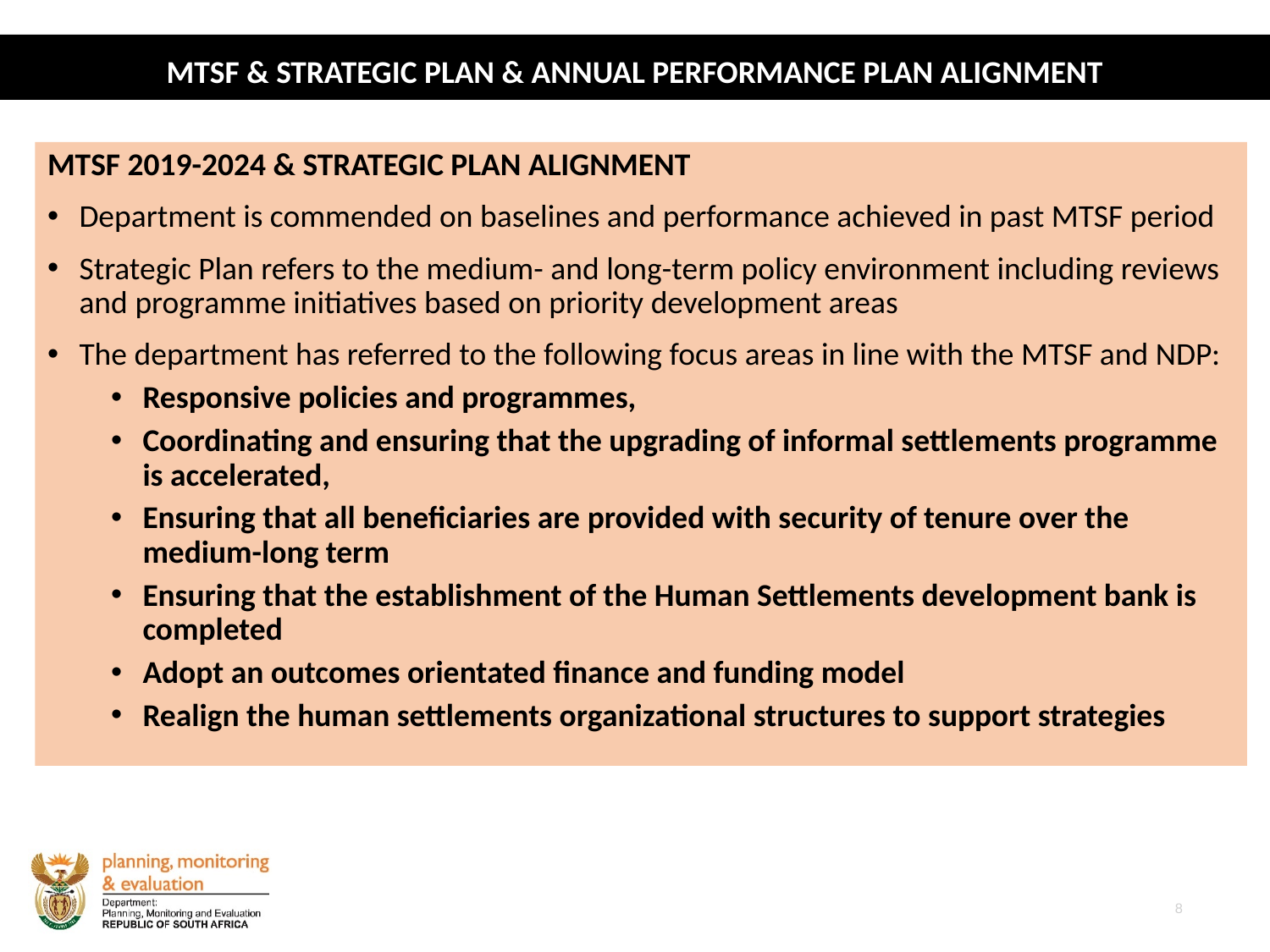

MTSF & STRATEGIC PLAN & ANNUAL PERFORMANCE PLAN ALIGNMENT
MTSF 2019-2024 & STRATEGIC PLAN ALIGNMENT
Department is commended on baselines and performance achieved in past MTSF period
Strategic Plan refers to the medium- and long-term policy environment including reviews and programme initiatives based on priority development areas
The department has referred to the following focus areas in line with the MTSF and NDP:
Responsive policies and programmes,
Coordinating and ensuring that the upgrading of informal settlements programme is accelerated,
Ensuring that all beneficiaries are provided with security of tenure over the medium-long term
Ensuring that the establishment of the Human Settlements development bank is completed
Adopt an outcomes orientated finance and funding model
Realign the human settlements organizational structures to support strategies

8